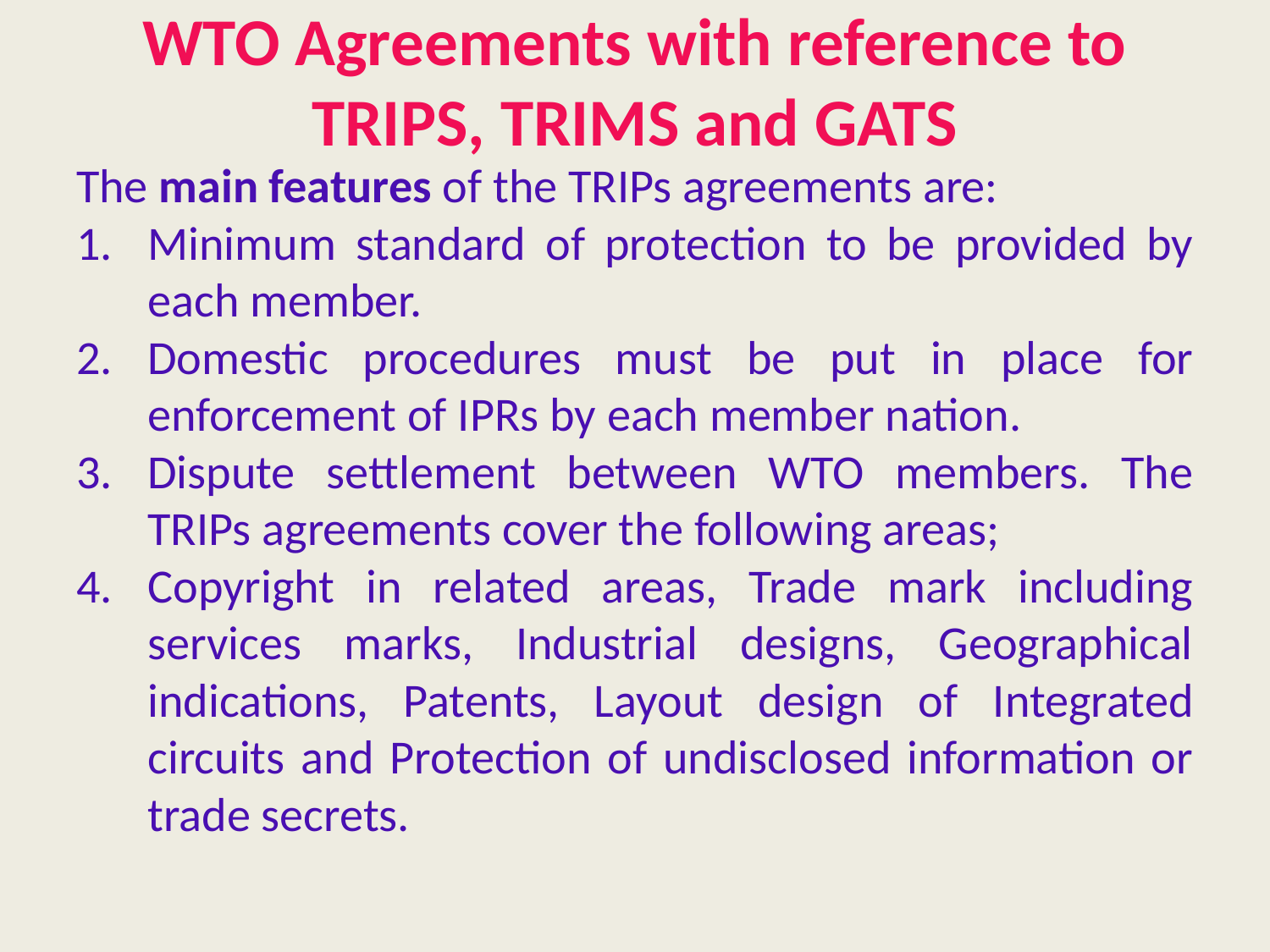

# WTO Agreements with reference to TRIPS, TRIMS and GATS
The main features of the TRIPs agreements are:
Minimum standard of protection to be provided by each member.
Domestic procedures must be put in place for enforcement of IPRs by each member nation.
Dispute settlement between WTO members. The TRIPs agreements cover the following areas;
Copyright in related areas, Trade mark including services marks, Industrial designs, Geographical indications, Patents, Layout design of Integrated circuits and Protection of undisclosed information or trade secrets.